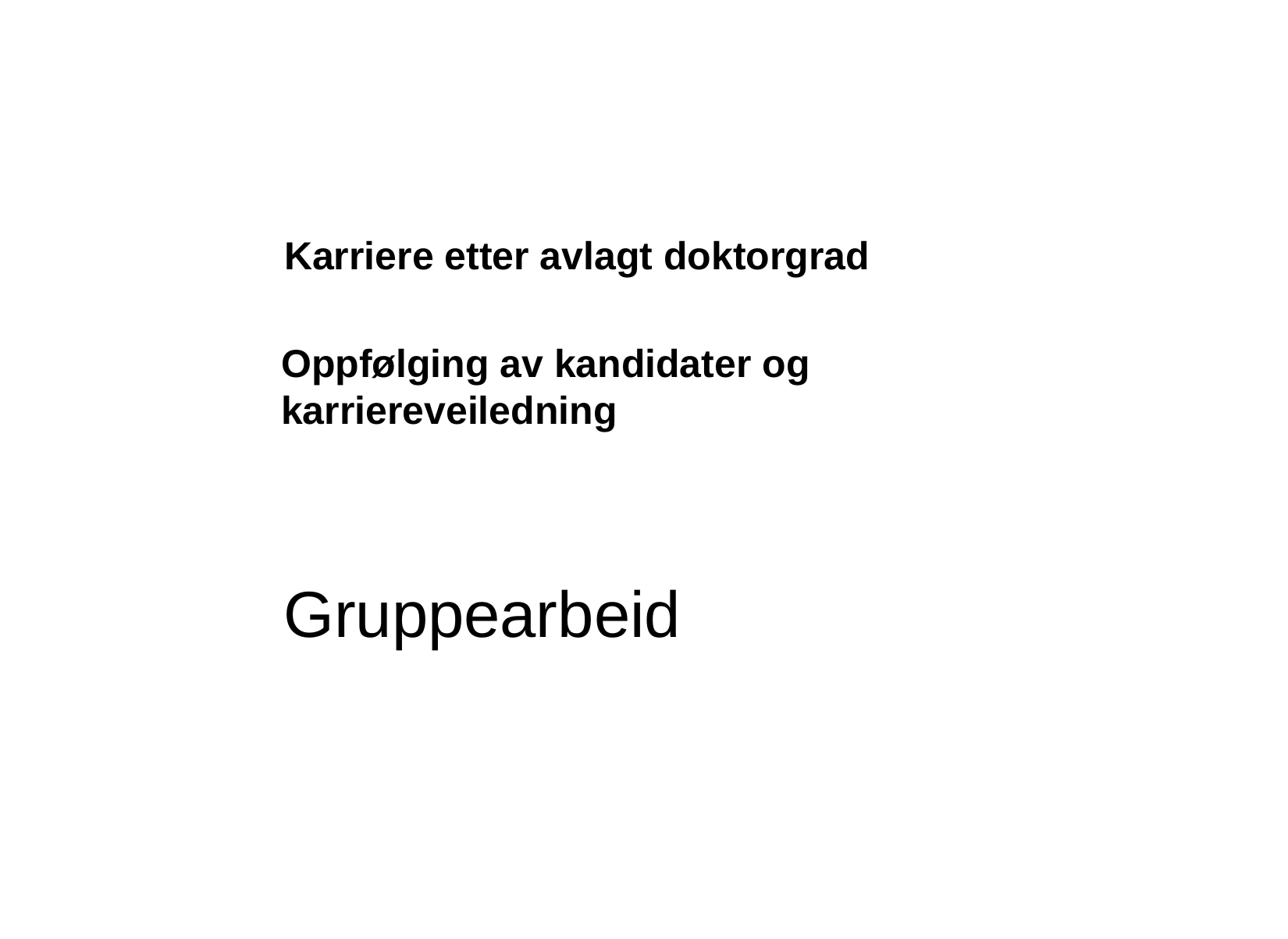

Karriere etter avlagt doktorgrad
Oppfølging av kandidater og karriereveiledning
Gruppearbeid